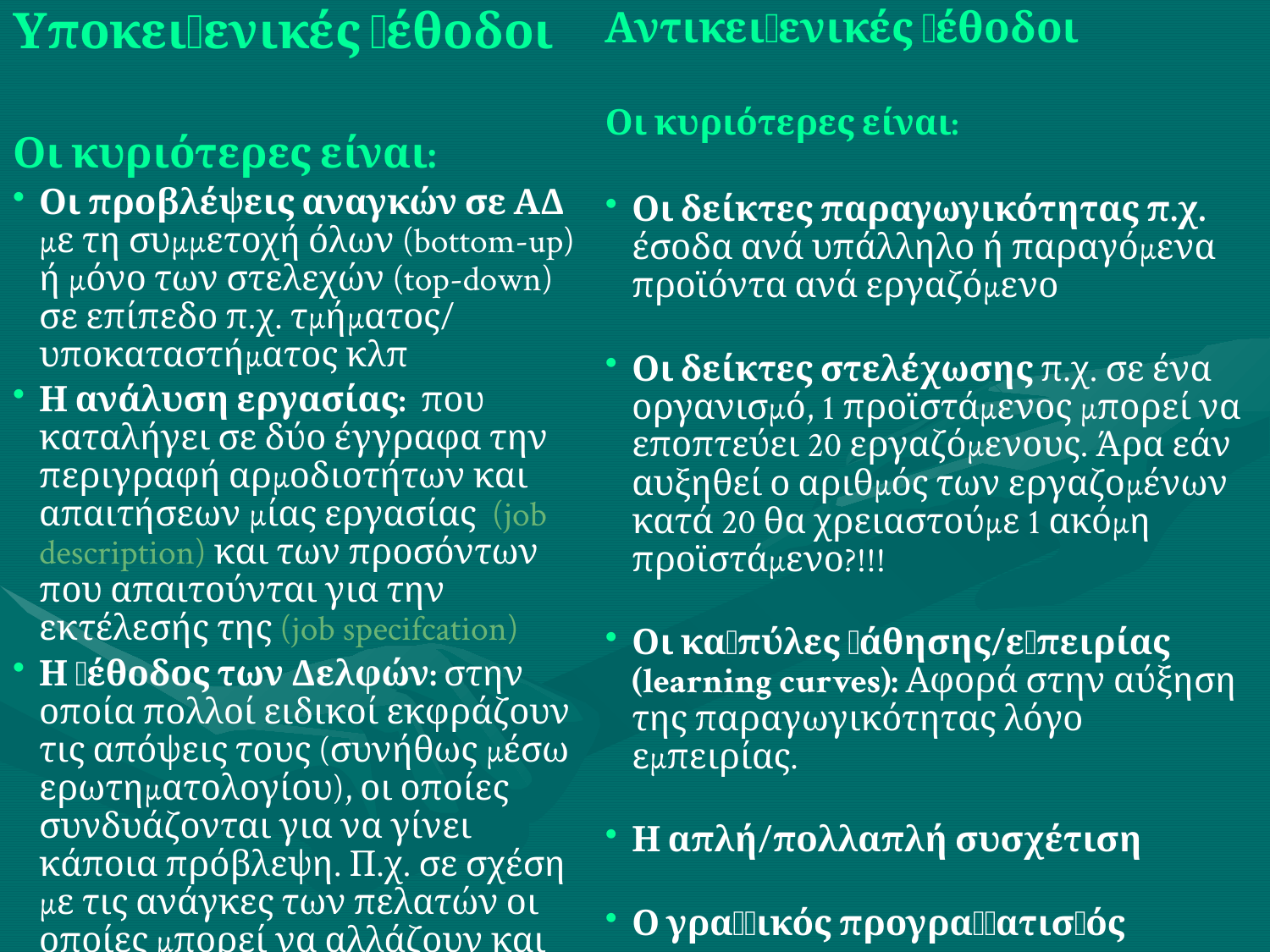

Υποκειμενικές μέθοδοι

Οι κυριότερες είναι:
Οι προβλέψεις αναγκών σε ΑΔ με τη συμμετοχή όλων (bottom-up) ή μόνο των στελεχών (top-down) σε επίπεδο π.χ. τμήματος/ υποκαταστήματος κλπ
Η ανάλυση εργασίας:  που καταλήγει σε δύο έγγραφα την περιγραφή αρμοδιοτήτων και απαιτήσεων μίας εργασίας  (job description) και των προσόντων που απαιτούνται για την εκτέλεσής της (job specifcation)
Η μέθοδος των Δελφών: στην οποία πολλοί ειδικοί εκφράζουν τις απόψεις τους (συνήθως μέσω ερωτηματολογίου), οι οποίες συνδυάζονται για να γίνει κάποια πρόβλεψη. Π.χ. σε σχέση με τις ανάγκες των πελατών οι οποίες μπορεί να αλλάζουν και επηρεάζουν την επιχείρηση και τις ανάγκες τις σε ΑΔ

Αντικειμενικές μέθοδοι

Οι κυριότερες είναι:

Οι δείκτες παραγωγικότητας π.χ.  έσοδα ανά υπάλληλο ή παραγόμενα προϊόντα ανά εργαζόμενο

Οι δείκτες στελέχωσης π.χ. σε ένα οργανισμό, 1 προϊστάμενος μπορεί να εποπτεύει 20 εργαζόμενους. Άρα εάν αυξηθεί ο αριθμός των εργαζομένων κατά 20 θα χρειαστούμε 1 ακόμη προϊστάμενο?!!!

Οι καμπύλες μάθησης/εμπειρίας (learning curves): Αφορά στην αύξηση της παραγωγικότητας λόγο εμπειρίας.

Η απλή/πολλαπλή συσχέτιση

Ο γραμμικός προγραμματισμός